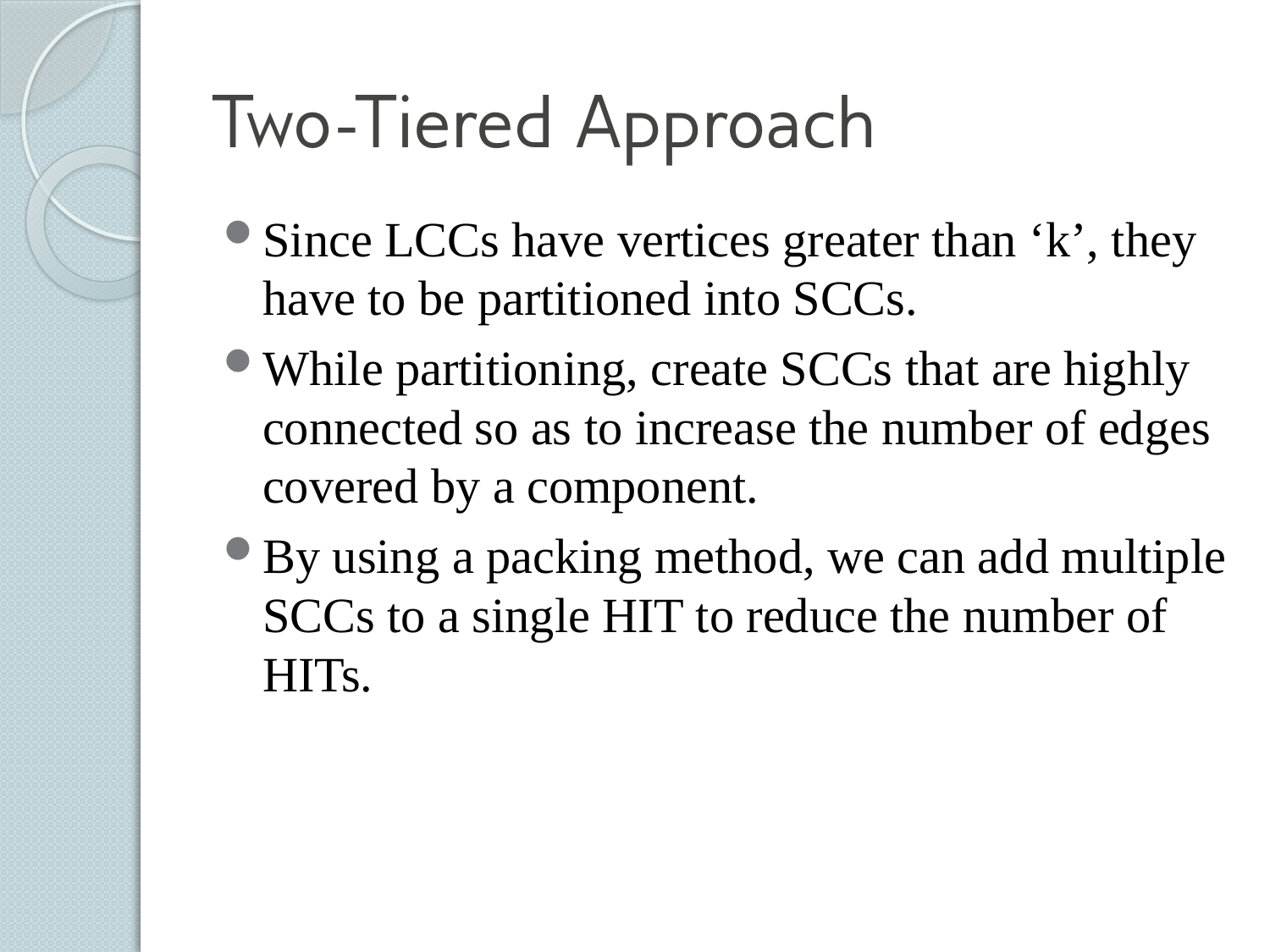

# Two-Tiered Approach
Since LCCs have vertices greater than ‘k’, they have to be partitioned into SCCs.
While partitioning, create SCCs that are highly connected so as to increase the number of edges covered by a component.
By using a packing method, we can add multiple SCCs to a single HIT to reduce the number of HITs.